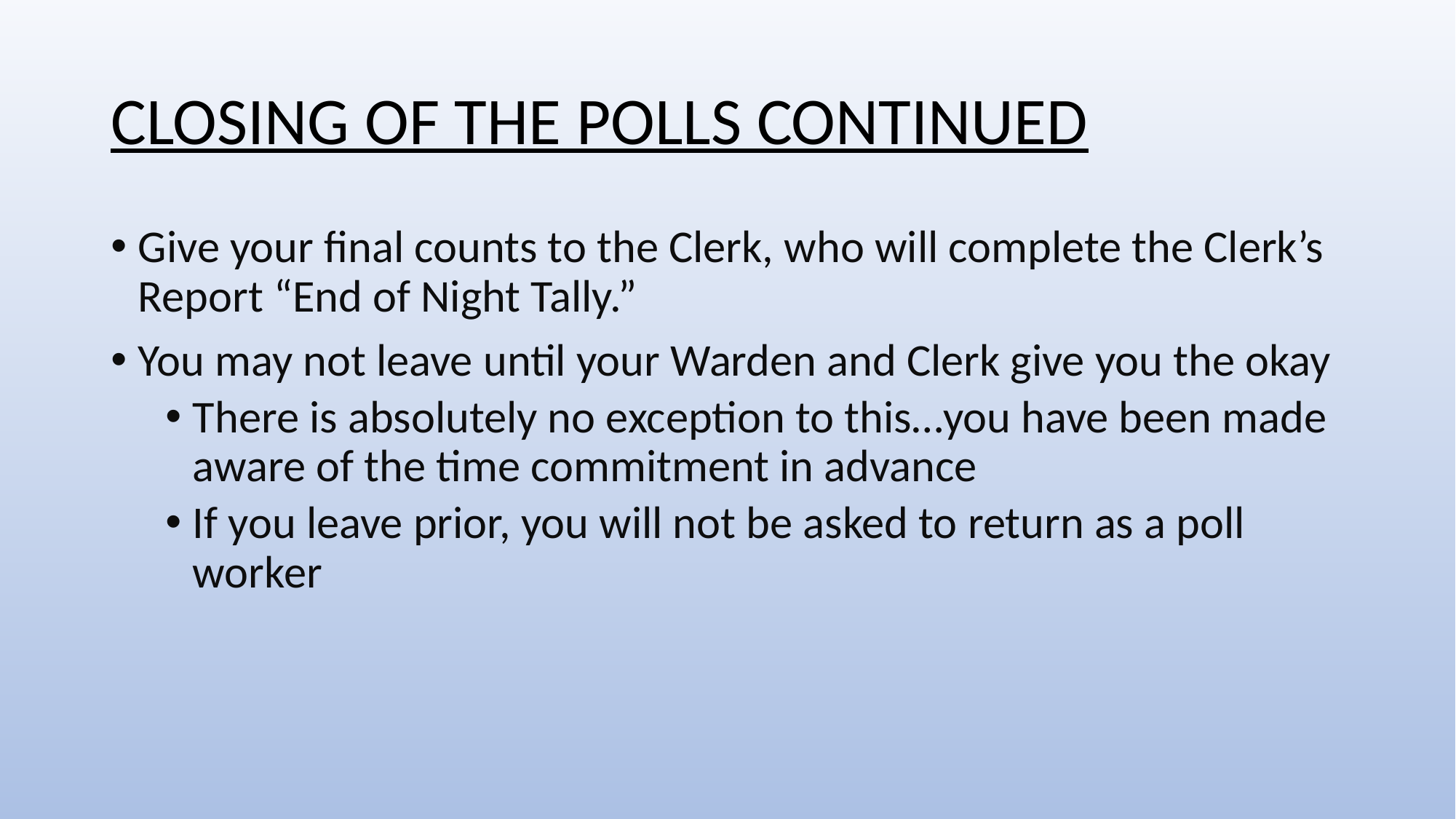

# CLOSING OF THE POLLS CONTINUED
Give your final counts to the Clerk, who will complete the Clerk’s Report “End of Night Tally.”
You may not leave until your Warden and Clerk give you the okay
There is absolutely no exception to this…you have been made aware of the time commitment in advance
If you leave prior, you will not be asked to return as a poll worker